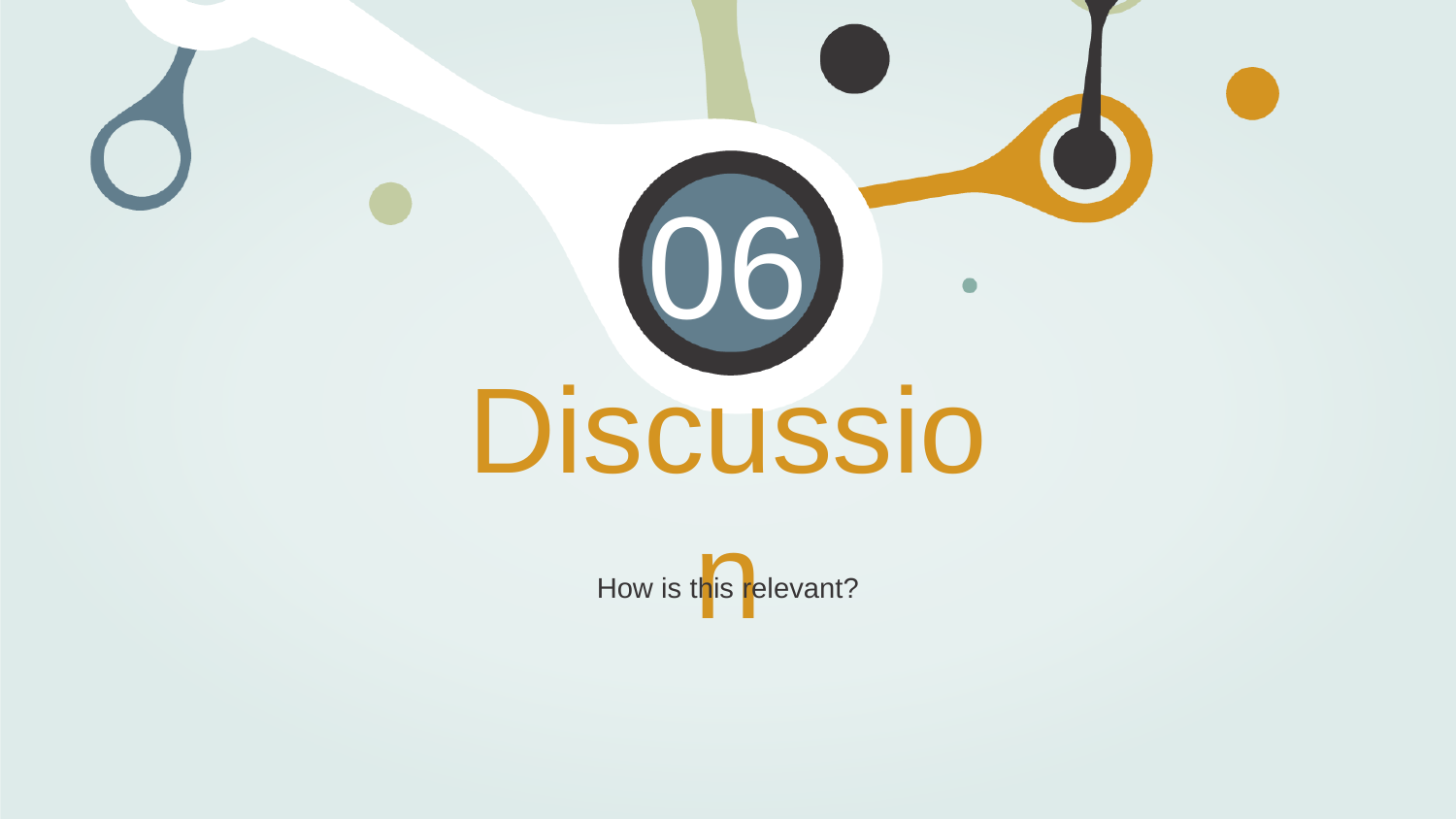

06
# Discussion
How is this relevant?